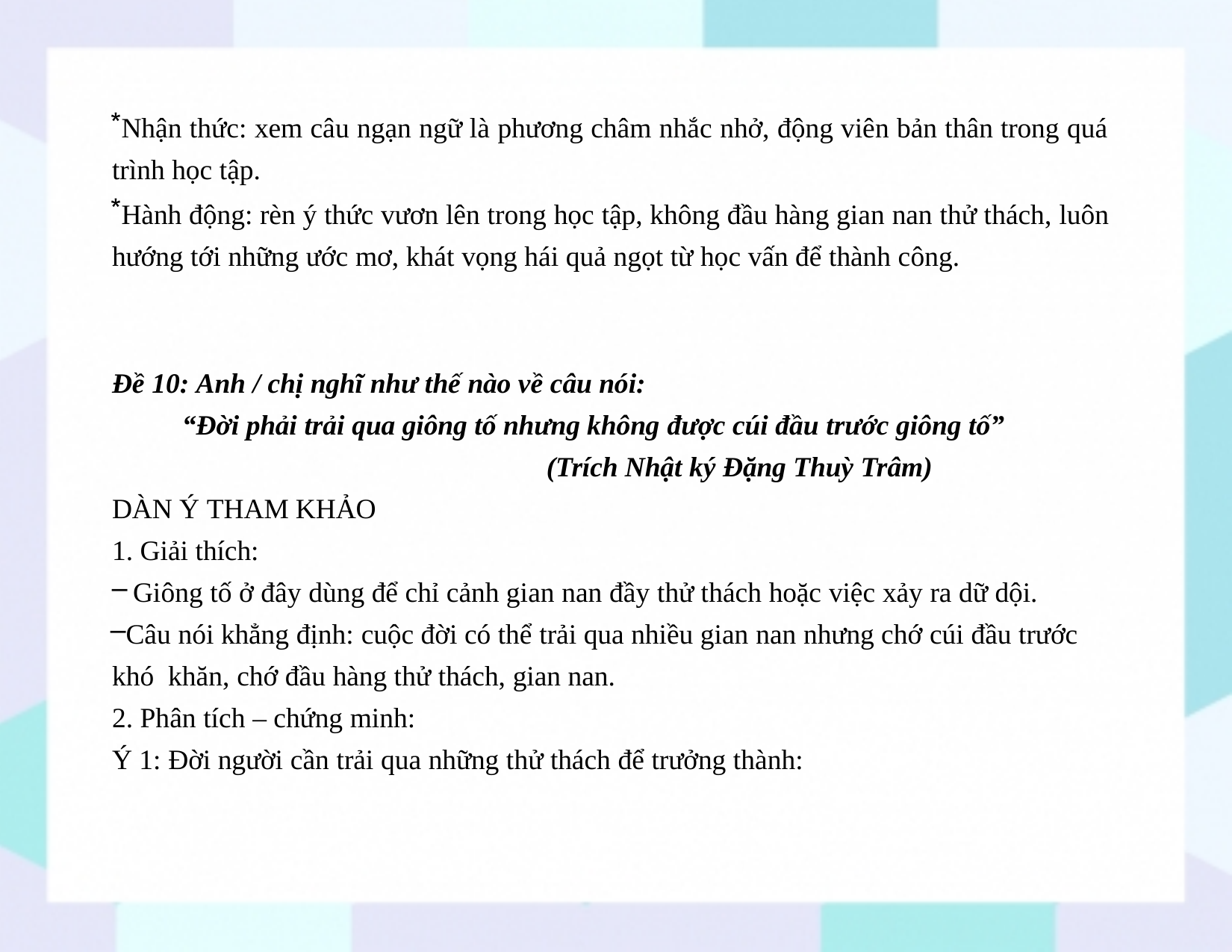

Nhận thức: xem câu ngạn ngữ là phương châm nhắc nhở, động viên bản thân trong quá  trình học tập.
Hành động: rèn ý thức vươn lên trong học tập, không đầu hàng gian nan thử thách, luôn  hướng tới những ước mơ, khát vọng hái quả ngọt từ học vấn để thành công.

Đề 10: Anh / chị nghĩ như thế nào về câu nói:
“Đời phải trải qua giông tố nhưng không được cúi đầu trước giông tố”
(Trích Nhật ký Đặng Thuỳ Trâm)
DÀN Ý THAM KHẢO
1. Giải thích:
Giông tố ở đây dùng để chỉ cảnh gian nan đầy thử thách hoặc việc xảy ra dữ dội.
Câu nói khẳng định: cuộc đời có thể trải qua nhiều gian nan nhưng chớ cúi đầu trước khó  khăn, chớ đầu hàng thử thách, gian nan.
2. Phân tích – chứng minh:
Ý 1: Đời người cần trải qua những thử thách để trưởng thành: